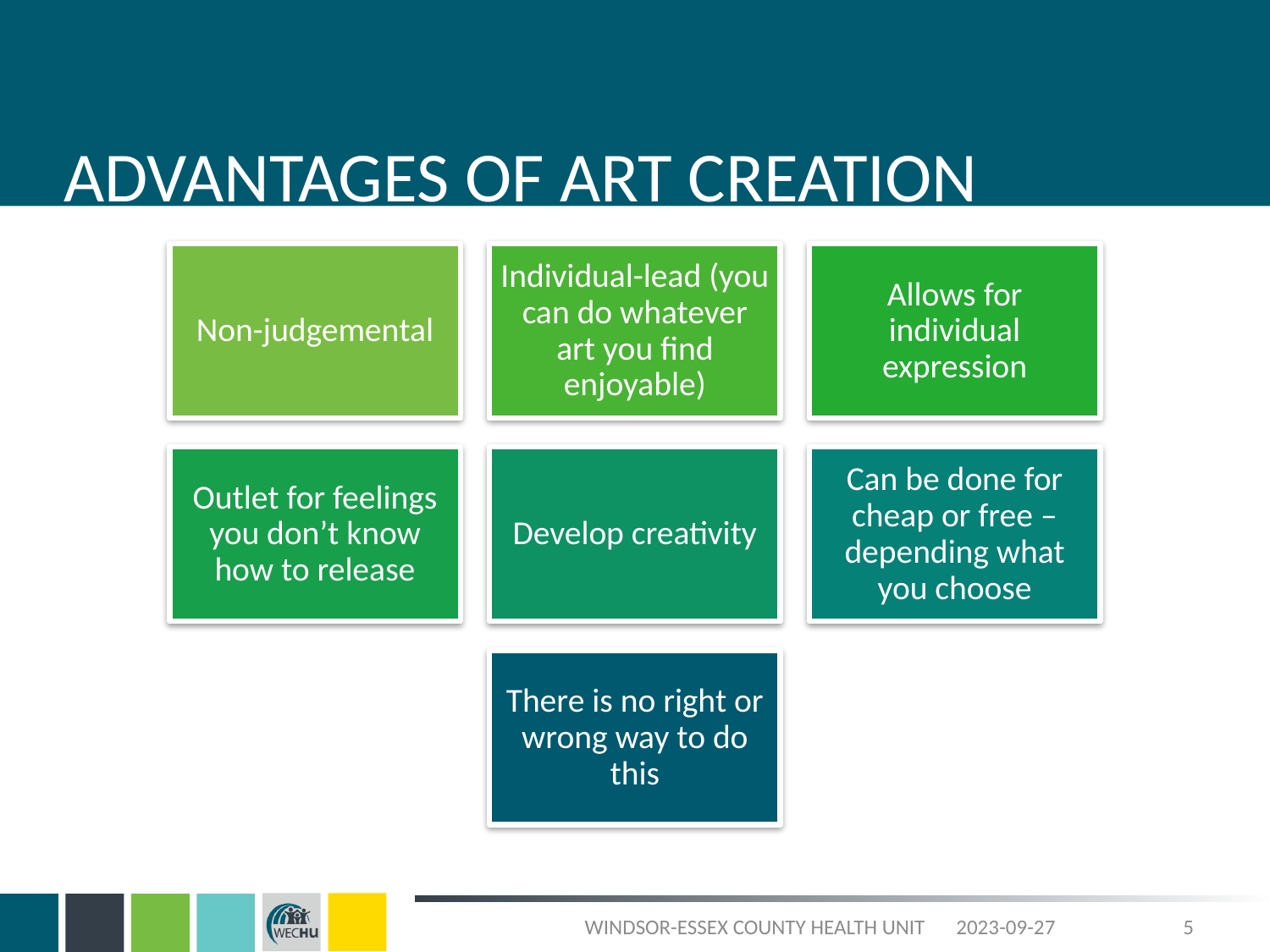

# ADVANTAGES OF ART CREATION

Non-judgemental
Individual-lead (you can do whatever art you find enjoyable)
Allows for individual expression
Outlet for feelings you don’t know how to release
Develop creativity
Can be done for cheap or free – depending what you choose
There is no right or wrong way to do this
WINDSOR-ESSEX COUNTY HEALTH UNIT
2023-09-27
5